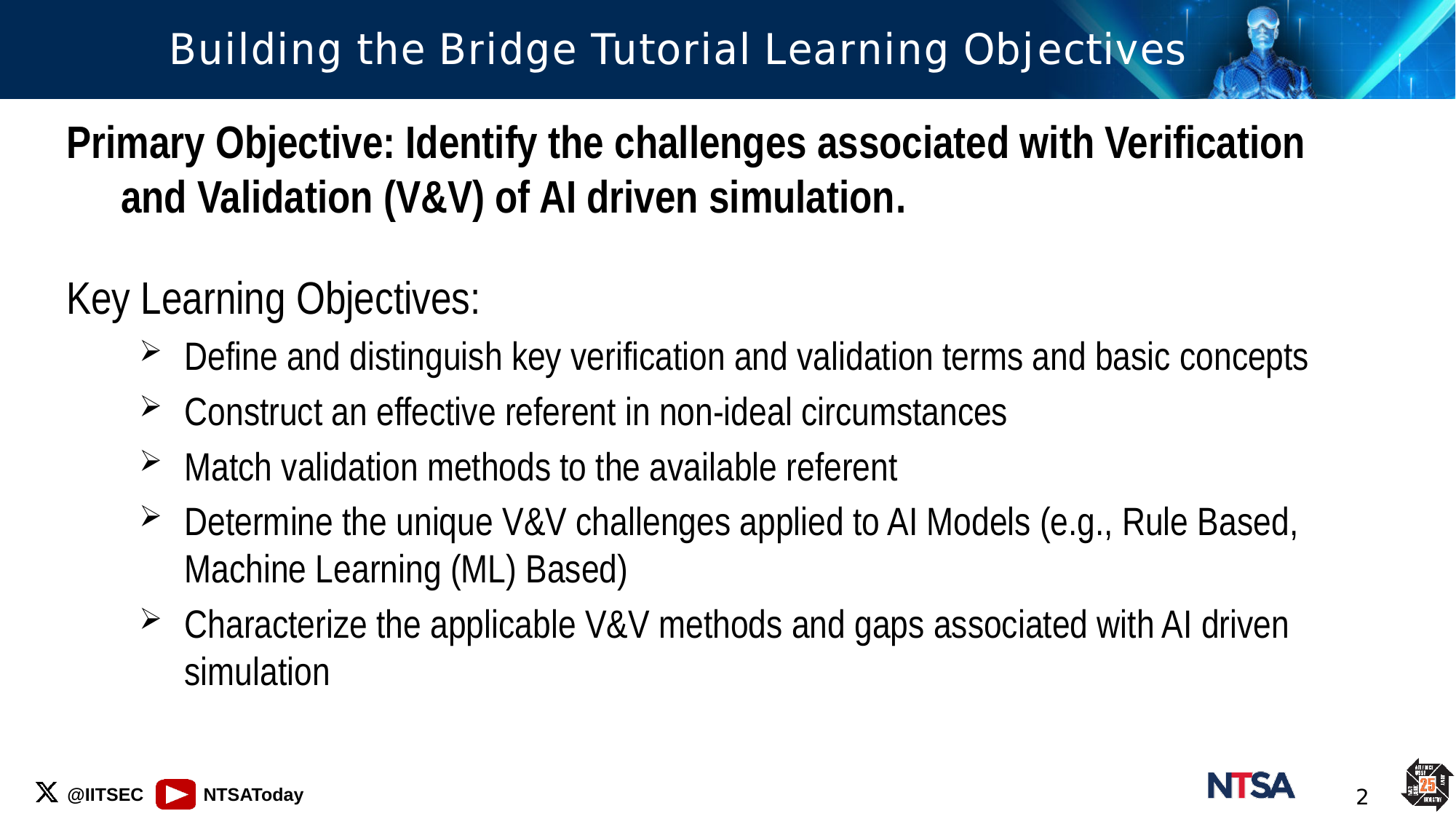

# Building the Bridge Tutorial Learning Objectives
Primary Objective: Identify the challenges associated with Verification and Validation (V&V) of AI driven simulation.

Key Learning Objectives:
Define and distinguish key verification and validation terms and basic concepts
Construct an effective referent in non-ideal circumstances
Match validation methods to the available referent
Determine the unique V&V challenges applied to AI Models (e.g., Rule Based, Machine Learning (ML) Based)
Characterize the applicable V&V methods and gaps associated with AI driven simulation
2